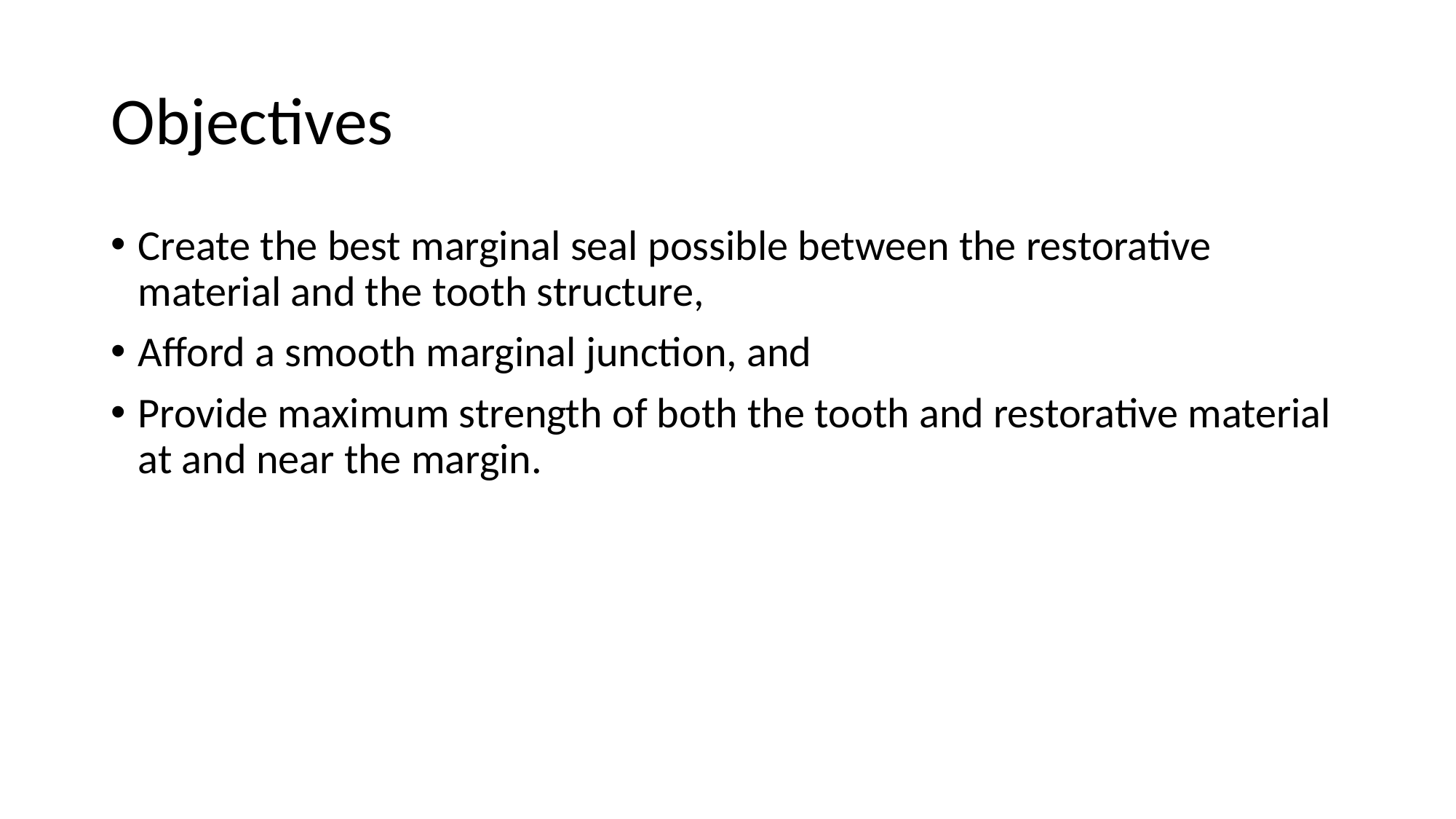

# Objectives
Create the best marginal seal possible between the restorative material and the tooth structure,
Afford a smooth marginal junction, and
Provide maximum strength of both the tooth and restorative material at and near the margin.